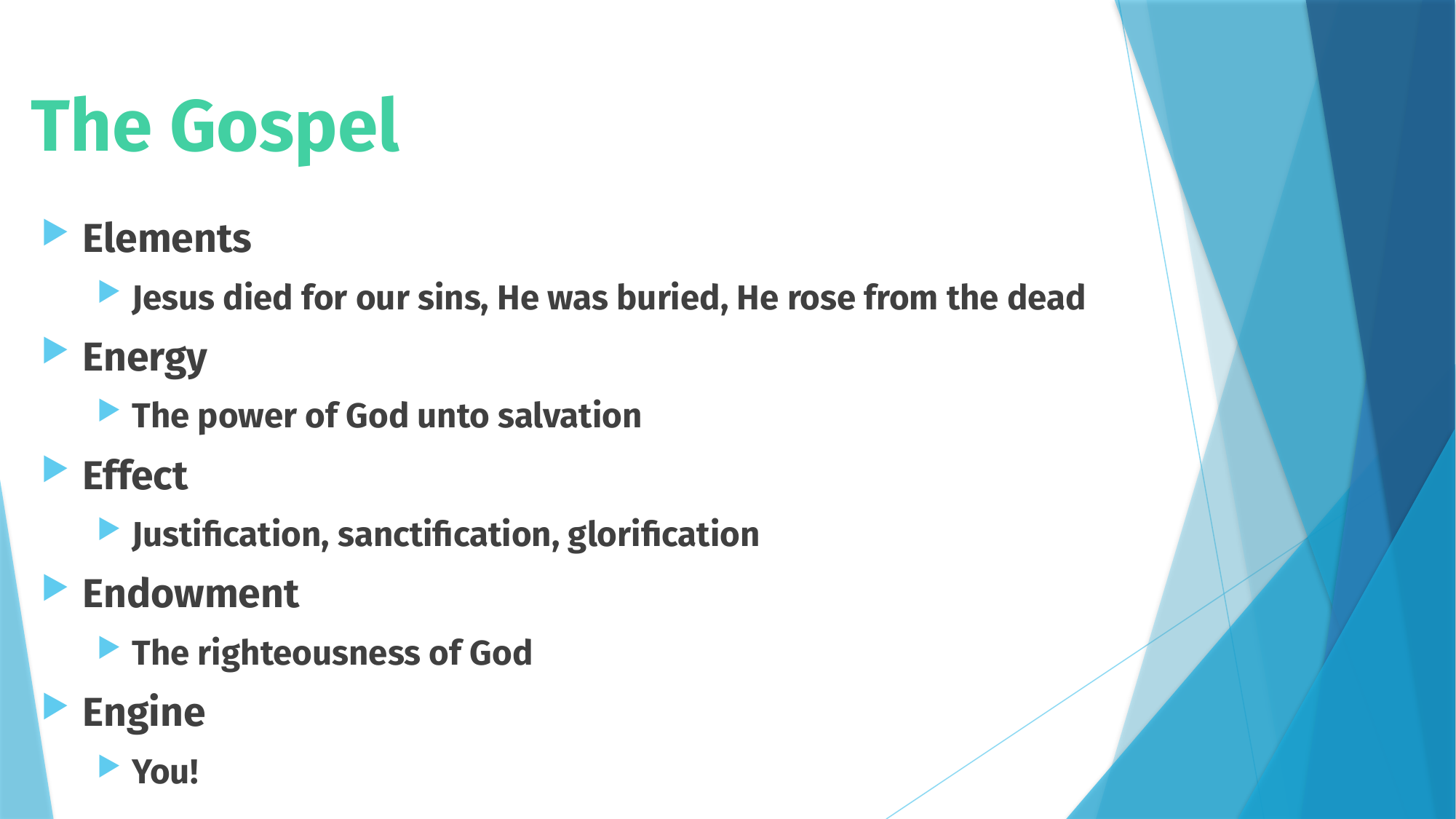

# The Gospel
Elements
Jesus died for our sins, He was buried, He rose from the dead
Energy
The power of God unto salvation
Effect
Justification, sanctification, glorification
Endowment
The righteousness of God
Engine
You!